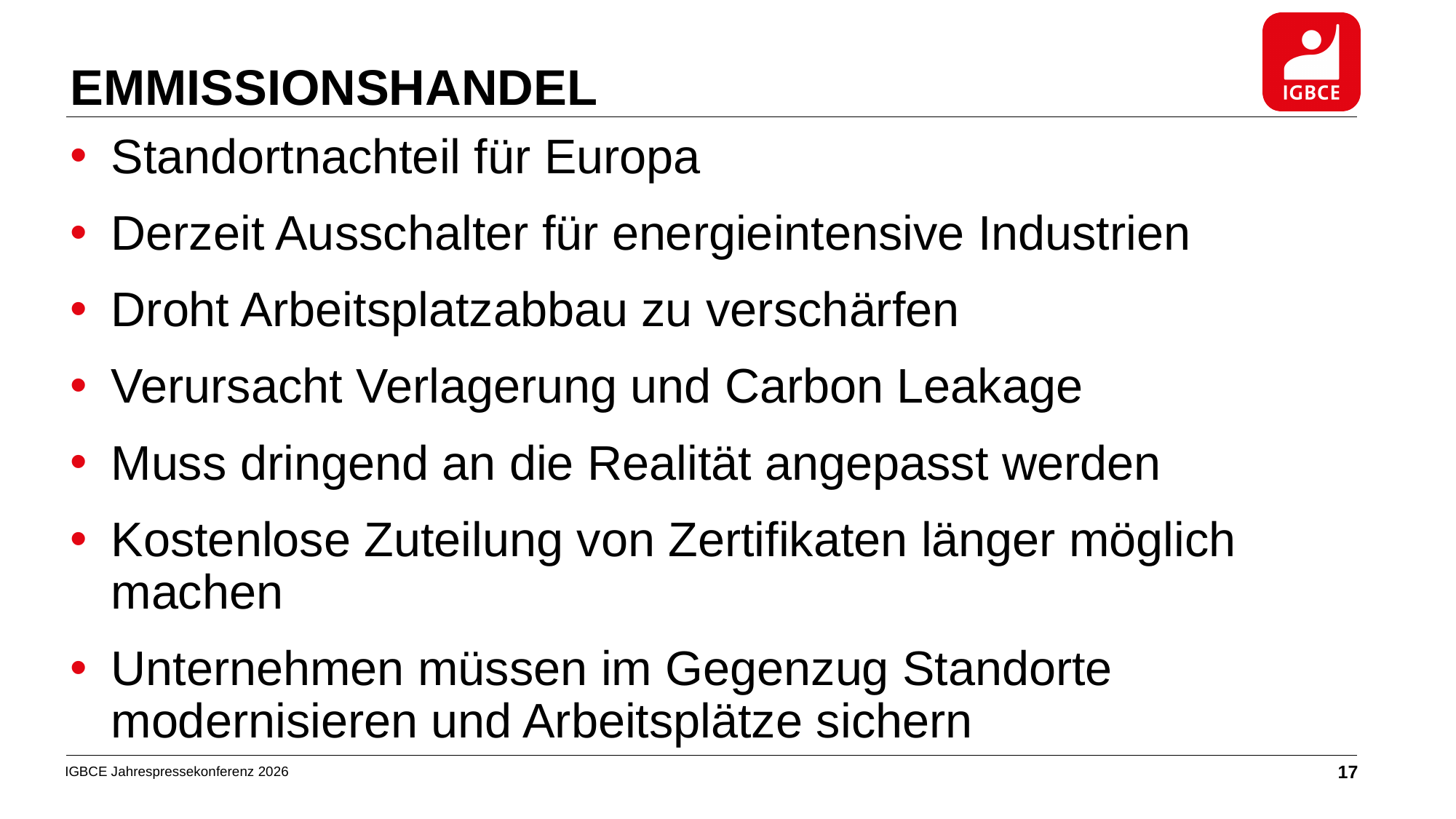

EMMISSIONSHANDEL
Standortnachteil für Europa
Derzeit Ausschalter für energieintensive Industrien
Droht Arbeitsplatzabbau zu verschärfen
Verursacht Verlagerung und Carbon Leakage
Muss dringend an die Realität angepasst werden
Kostenlose Zuteilung von Zertifikaten länger möglich machen
Unternehmen müssen im Gegenzug Standorte modernisieren und Arbeitsplätze sichern